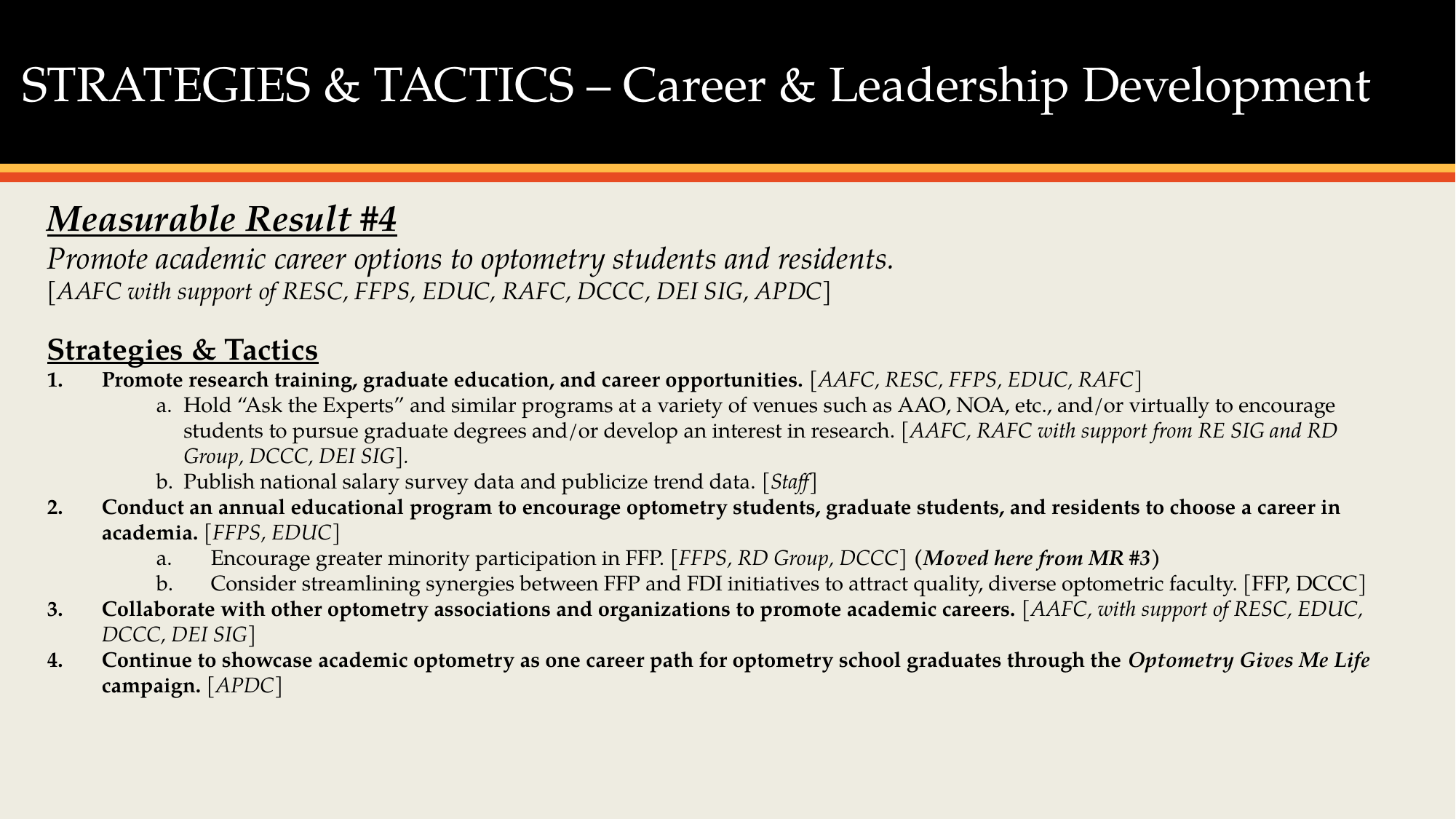

STRATEGIES & TACTICS – Career & Leadership Development
Measurable Result #4
Promote academic career options to optometry students and residents.
[AAFC with support of RESC, FFPS, EDUC, RAFC, DCCC, DEI SIG, APDC]

Strategies & Tactics
Promote research training, graduate education, and career opportunities. [AAFC, RESC, FFPS, EDUC, RAFC]
Hold “Ask the Experts” and similar programs at a variety of venues such as AAO, NOA, etc., and/or virtually to encourage students to pursue graduate degrees and/or develop an interest in research. [AAFC, RAFC with support from RE SIG and RD Group, DCCC, DEI SIG].
Publish national salary survey data and publicize trend data. [Staff]
Conduct an annual educational program to encourage optometry students, graduate students, and residents to choose a career in academia. [FFPS, EDUC]
Encourage greater minority participation in FFP. [FFPS, RD Group, DCCC] (Moved here from MR #3)
Consider streamlining synergies between FFP and FDI initiatives to attract quality, diverse optometric faculty. [FFP, DCCC]
Collaborate with other optometry associations and organizations to promote academic careers. [AAFC, with support of RESC, EDUC, DCCC, DEI SIG]
Continue to showcase academic optometry as one career path for optometry school graduates through the Optometry Gives Me Life campaign. [APDC]

#